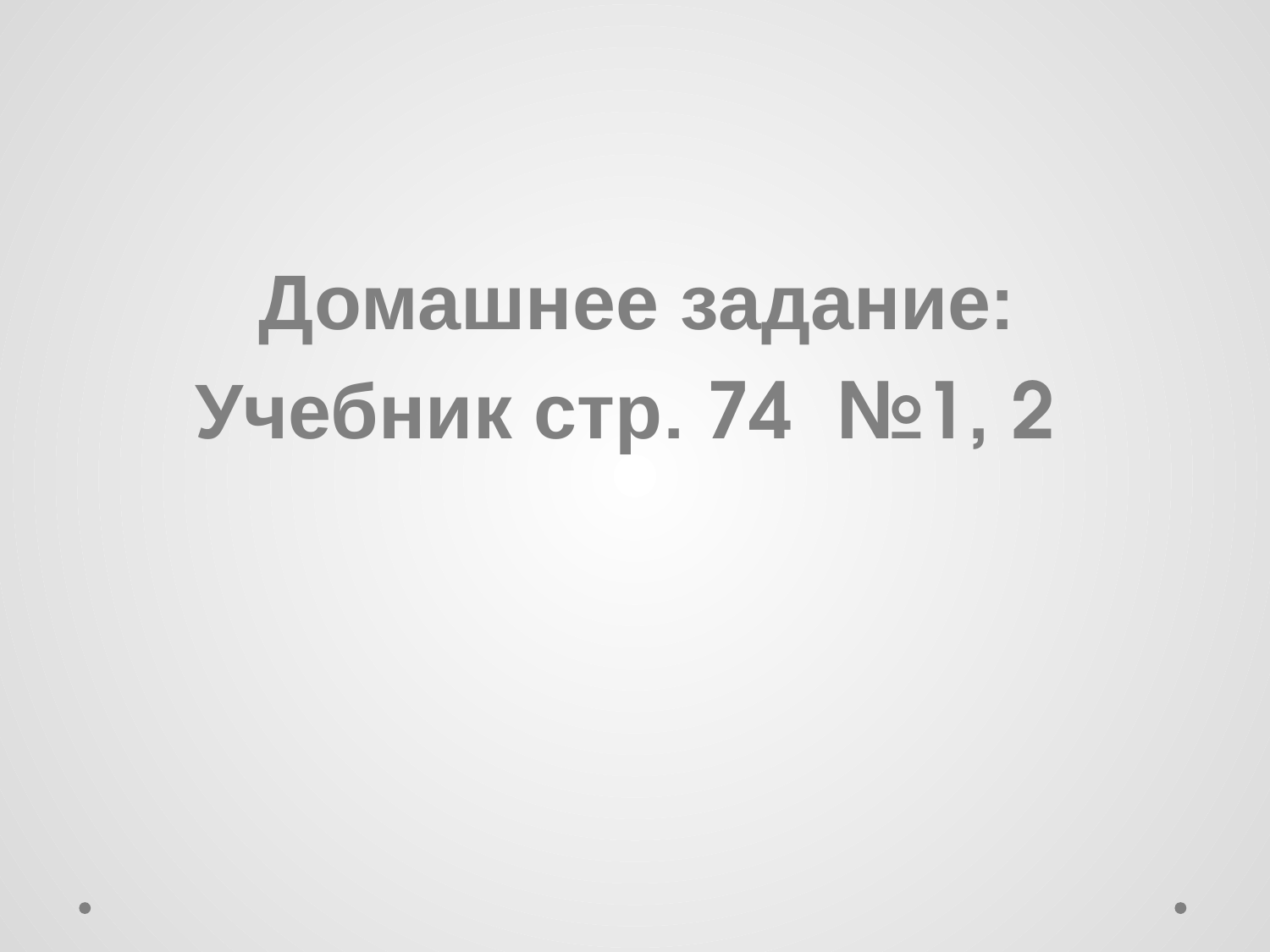

Домашнее задание:
Учебник стр. 74  №1, 2